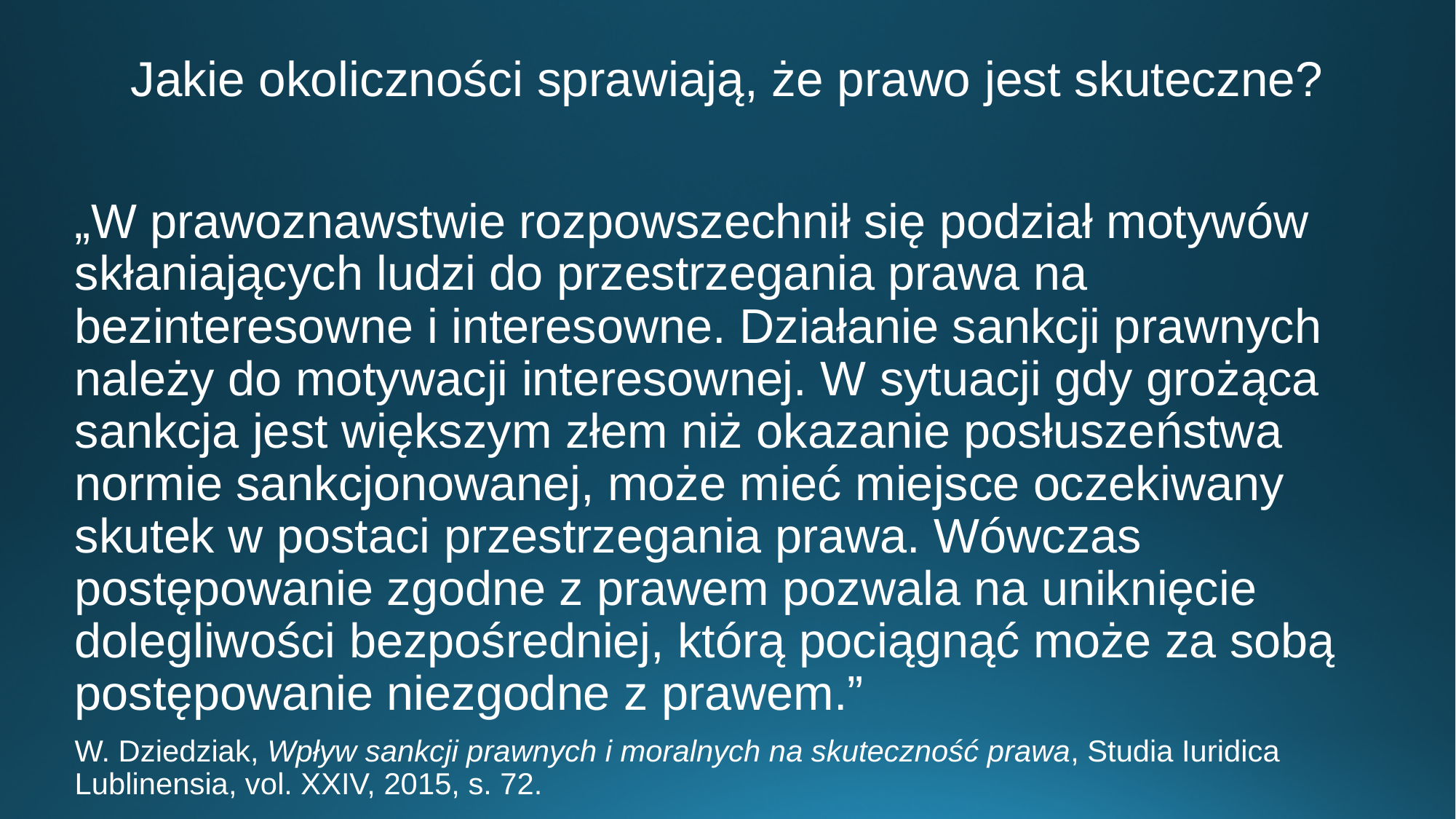

# Jakie okoliczności sprawiają, że prawo jest skuteczne?
„W prawoznawstwie rozpowszechnił się podział motywów skłaniających ludzi do przestrzegania prawa na bezinteresowne i interesowne. Działanie sankcji prawnych należy do motywacji interesownej. W sytuacji gdy grożąca sankcja jest większym złem niż okazanie posłuszeństwa normie sankcjonowanej, może mieć miejsce oczekiwany skutek w postaci przestrzegania prawa. Wówczas postępowanie zgodne z prawem pozwala na uniknięcie dolegliwości bezpośredniej, którą pociągnąć może za sobą postępowanie niezgodne z prawem.”
W. Dziedziak, Wpływ sankcji prawnych i moralnych na skuteczność prawa, Studia Iuridica Lublinensia, vol. XXIV, 2015, s. 72.